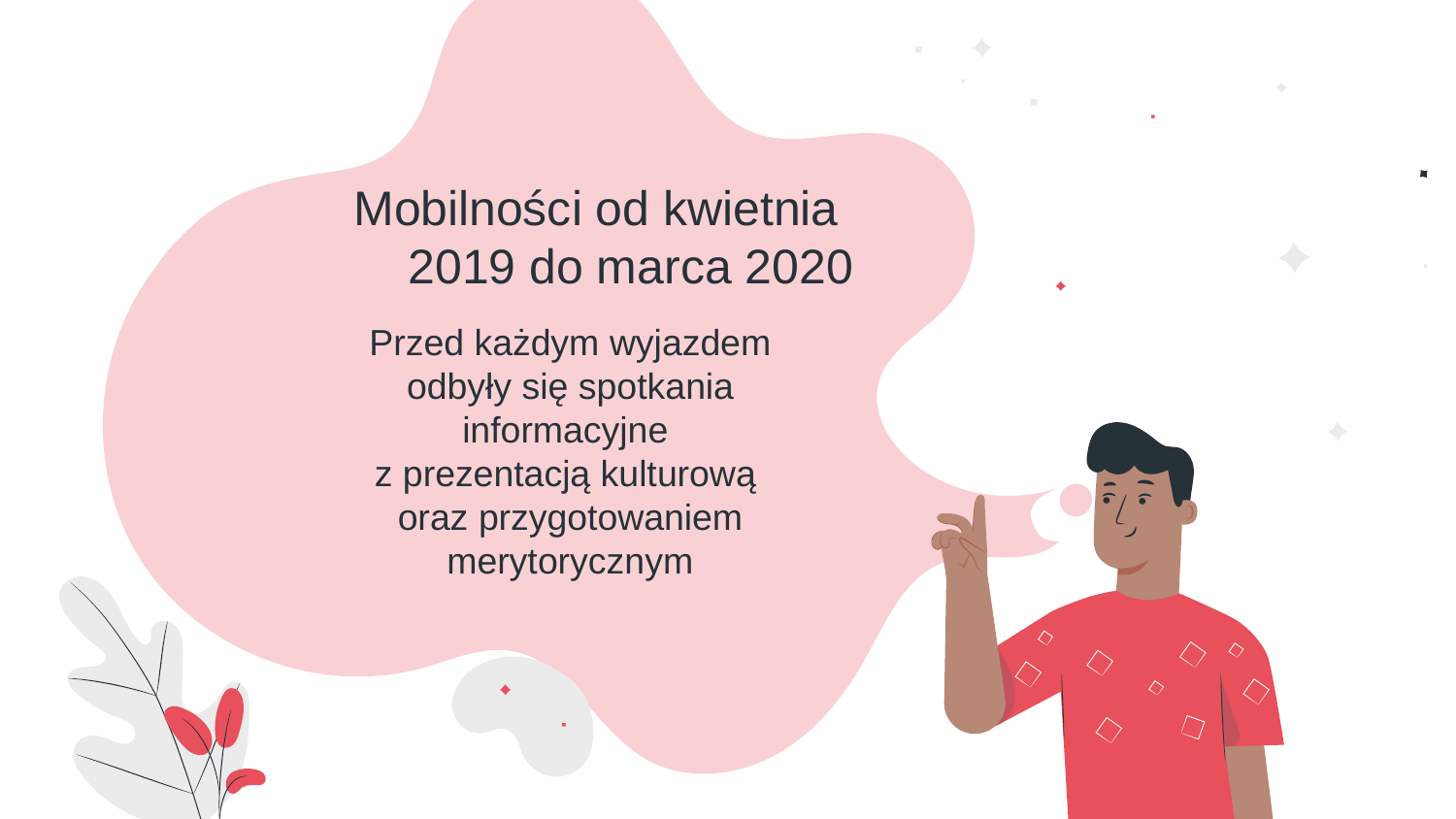

Mobilności od kwietnia 2019 do marca 2020

# Przed każdym wyjazdem odbyły się spotkania informacyjne z prezentacją kulturową  oraz przygotowaniem merytorycznym